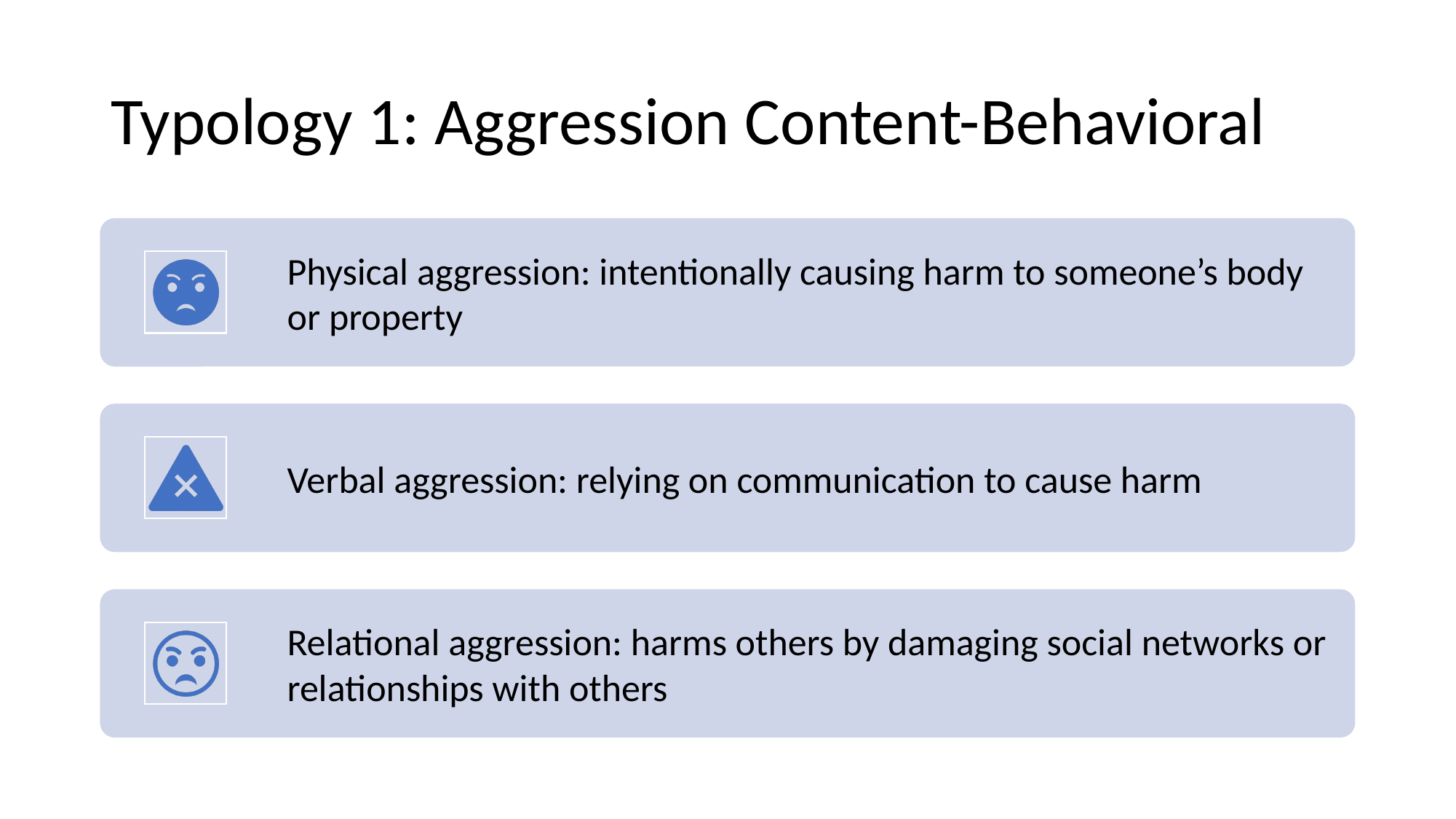

# Typology 1: Aggression Content-Behavioral
Physical aggression: intentionally causing harm to someone’s body or property
Verbal aggression: relying on communication to cause harm
Relational aggression: harms others by damaging social networks or relationships with others